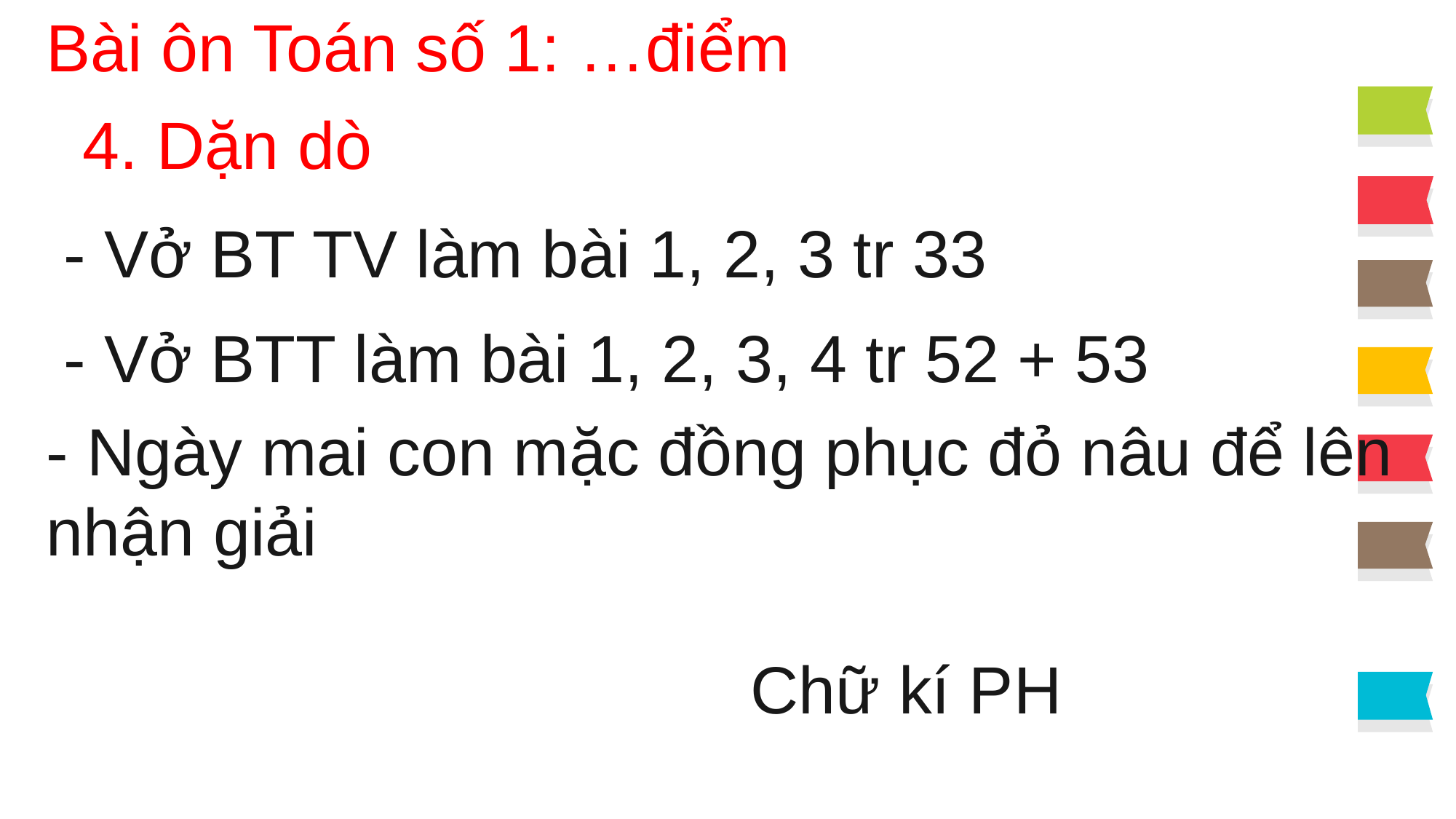

Bài ôn Toán số 1: …điểm
4. Dặn dò
- Vở BT TV làm bài 1, 2, 3 tr 33
- Vở BTT làm bài 1, 2, 3, 4 tr 52 + 53
- Ngày mai con mặc đồng phục đỏ nâu để lên nhận giải
Chữ kí PH